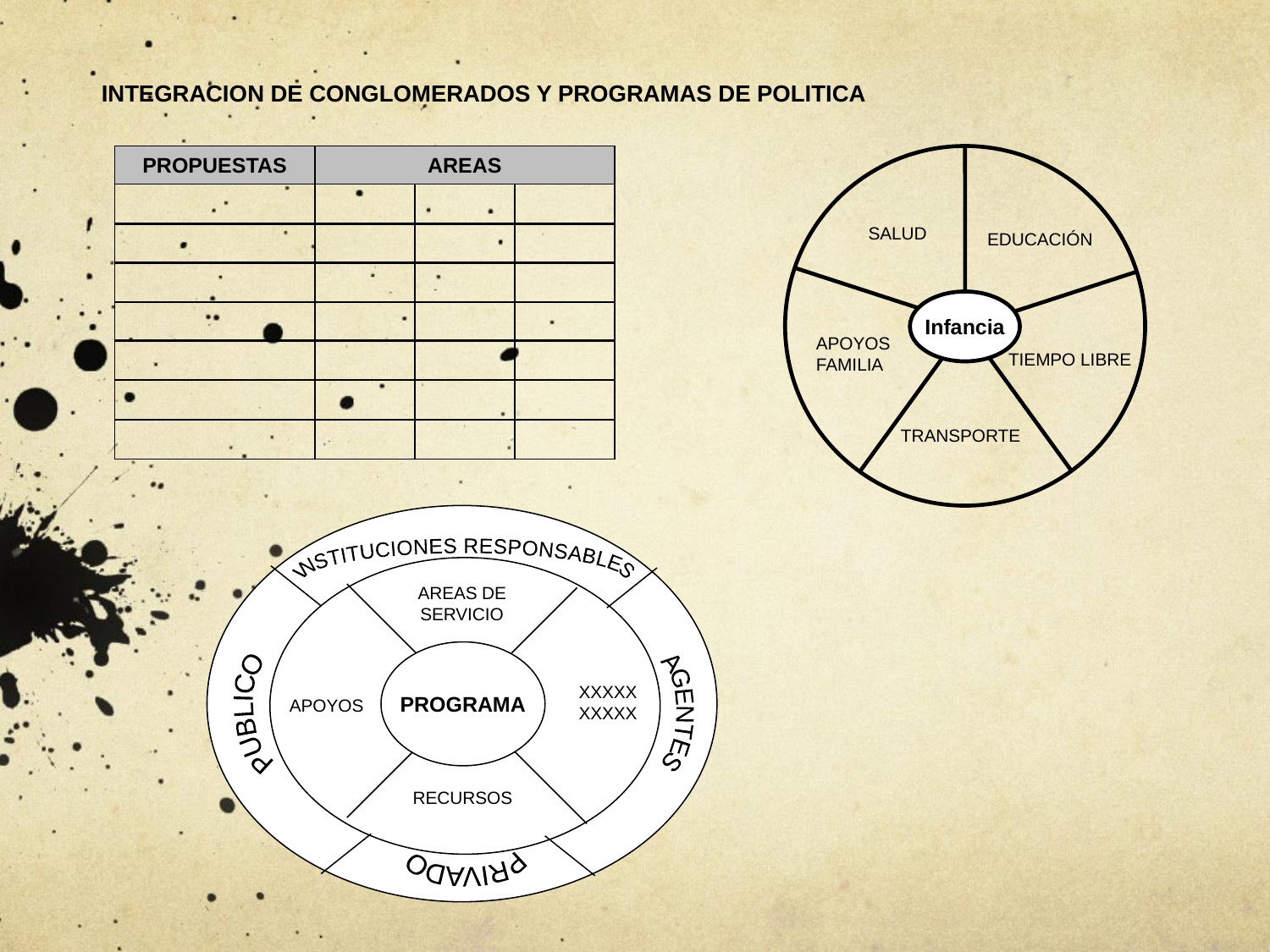

# INTEGRACION DE CONGLOMERADOS Y PROGRAMAS DE POLITICA
PROPUESTAS

AREAS

SALUD
EDUCACIÓN

Infancia

APOYOS
FAMILIA
TIEMPO LIBRE

TRANSPORTE

INSTITUCIONES RESPONSABLES

AREAS DE
SERVICIO

PROGRAMA
XXXXX
XXXXX
APOYOS
PUBLICO
AGENTES
RECURSOS

PRIVADO